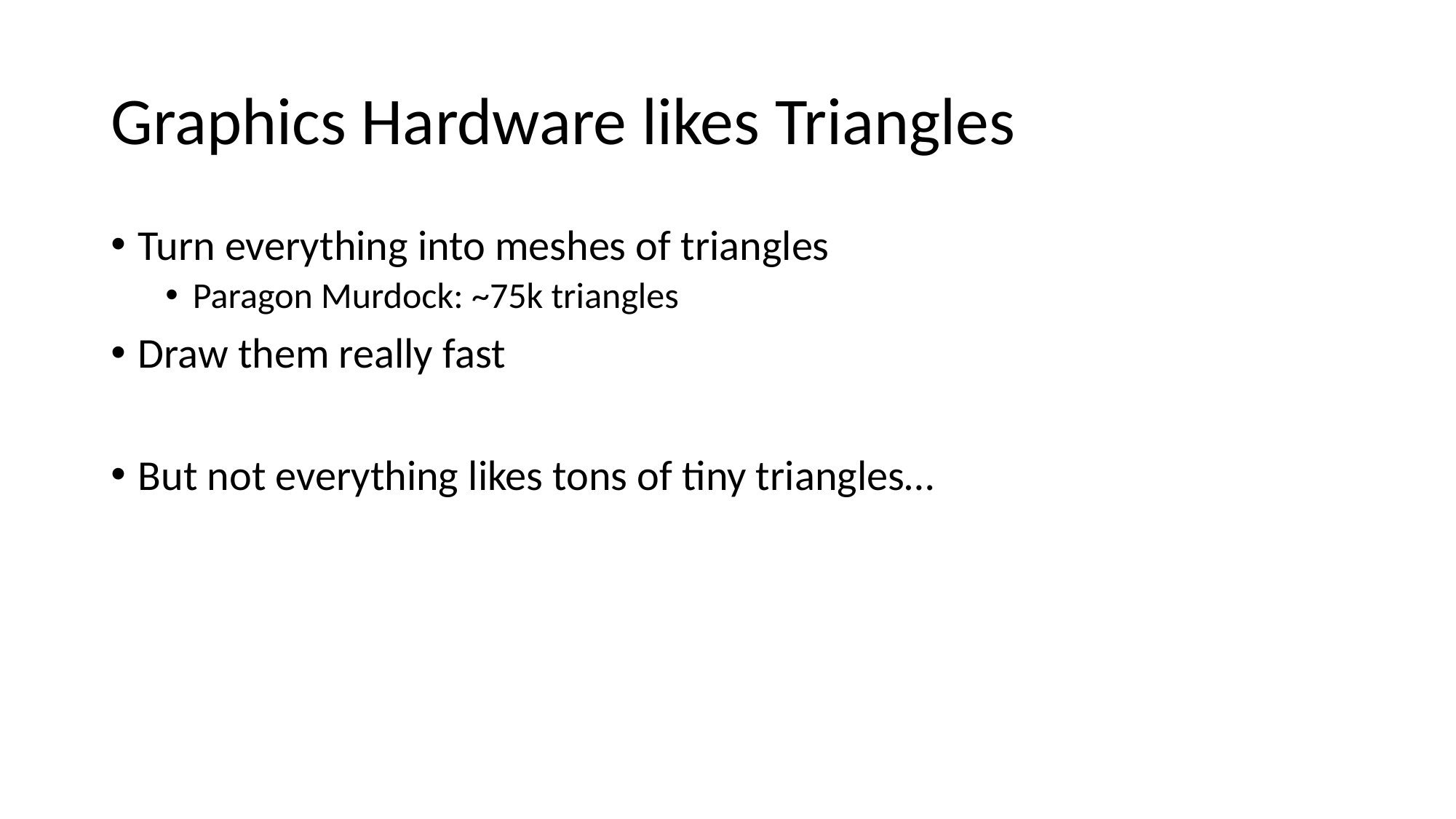

# Graphics Hardware likes Triangles
Turn everything into meshes of triangles
Paragon Murdock: ~75k triangles
Draw them really fast

But not everything likes tons of tiny triangles…